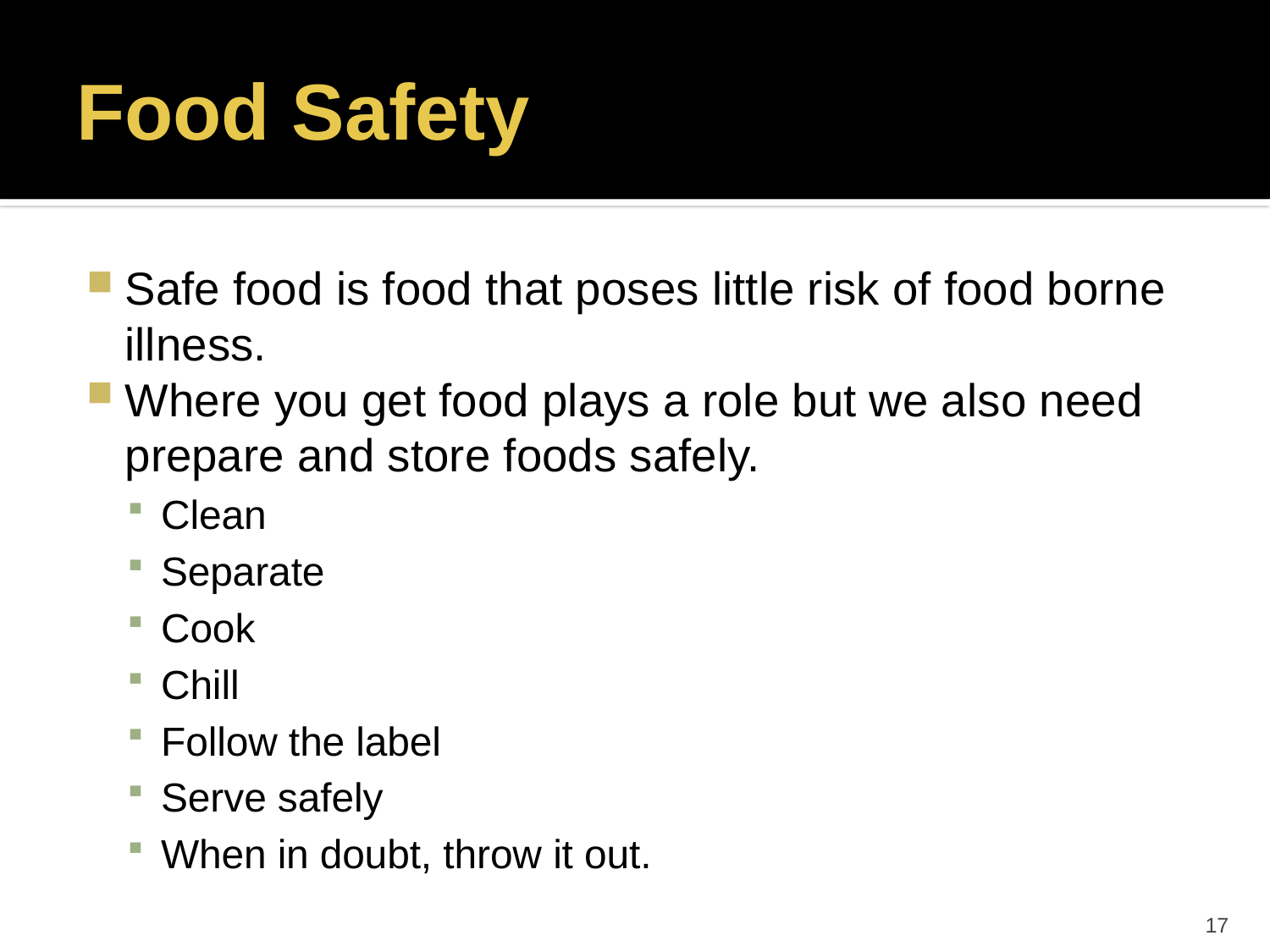

# Food Safety
Safe food is food that poses little risk of food borne illness.
Where you get food plays a role but we also need prepare and store foods safely.
Clean
Separate
Cook
Chill
Follow the label
Serve safely
When in doubt, throw it out.

17